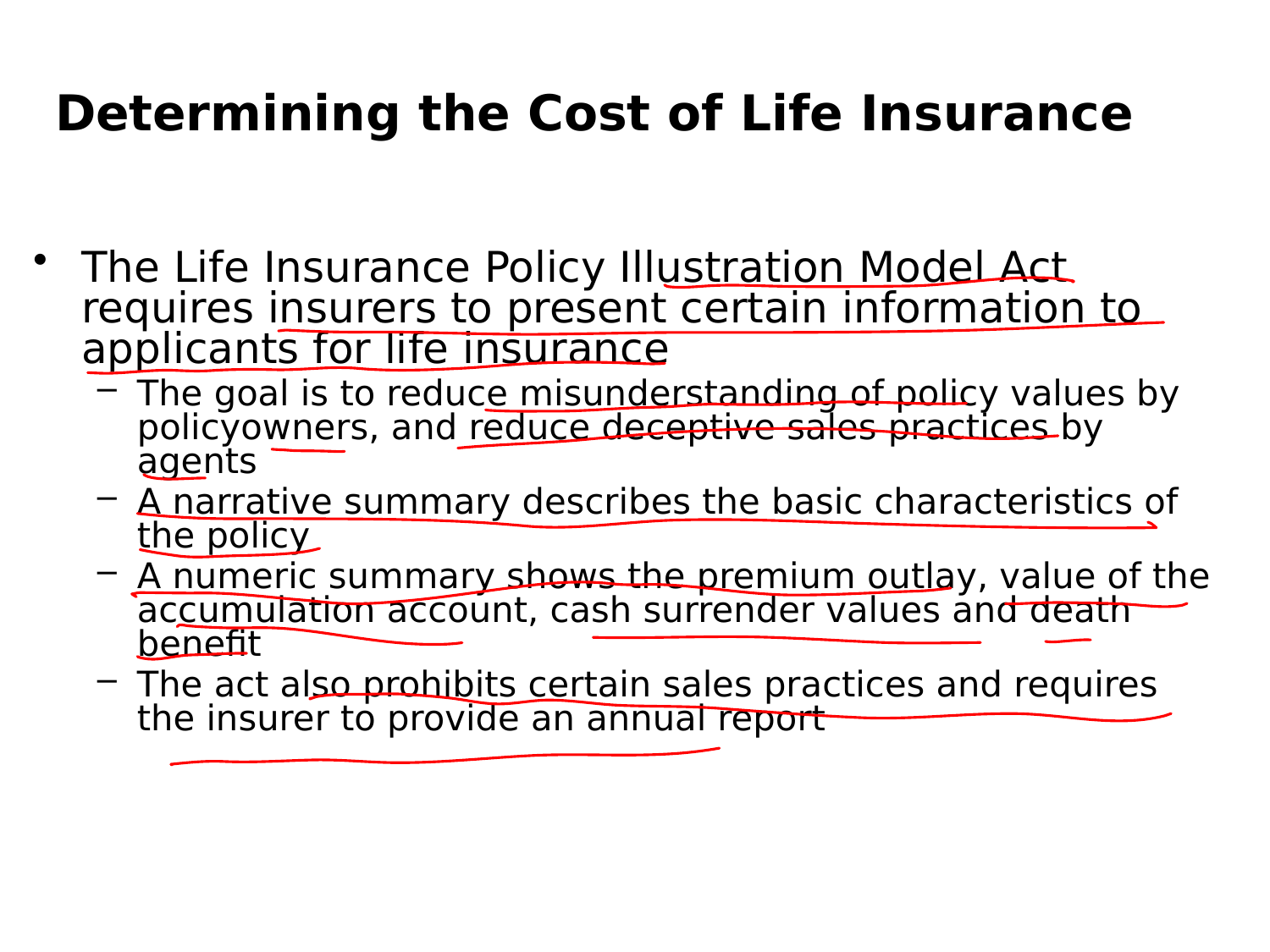

Determining the Cost of Life Insurance
The Life Insurance Policy Illustration Model Act requires insurers to present certain information to applicants for life insurance
The goal is to reduce misunderstanding of policy values by policyowners, and reduce deceptive sales practices by agents
A narrative summary describes the basic characteristics of the policy
A numeric summary shows the premium outlay, value of the accumulation account, cash surrender values and death benefit
The act also prohibits certain sales practices and requires the insurer to provide an annual report